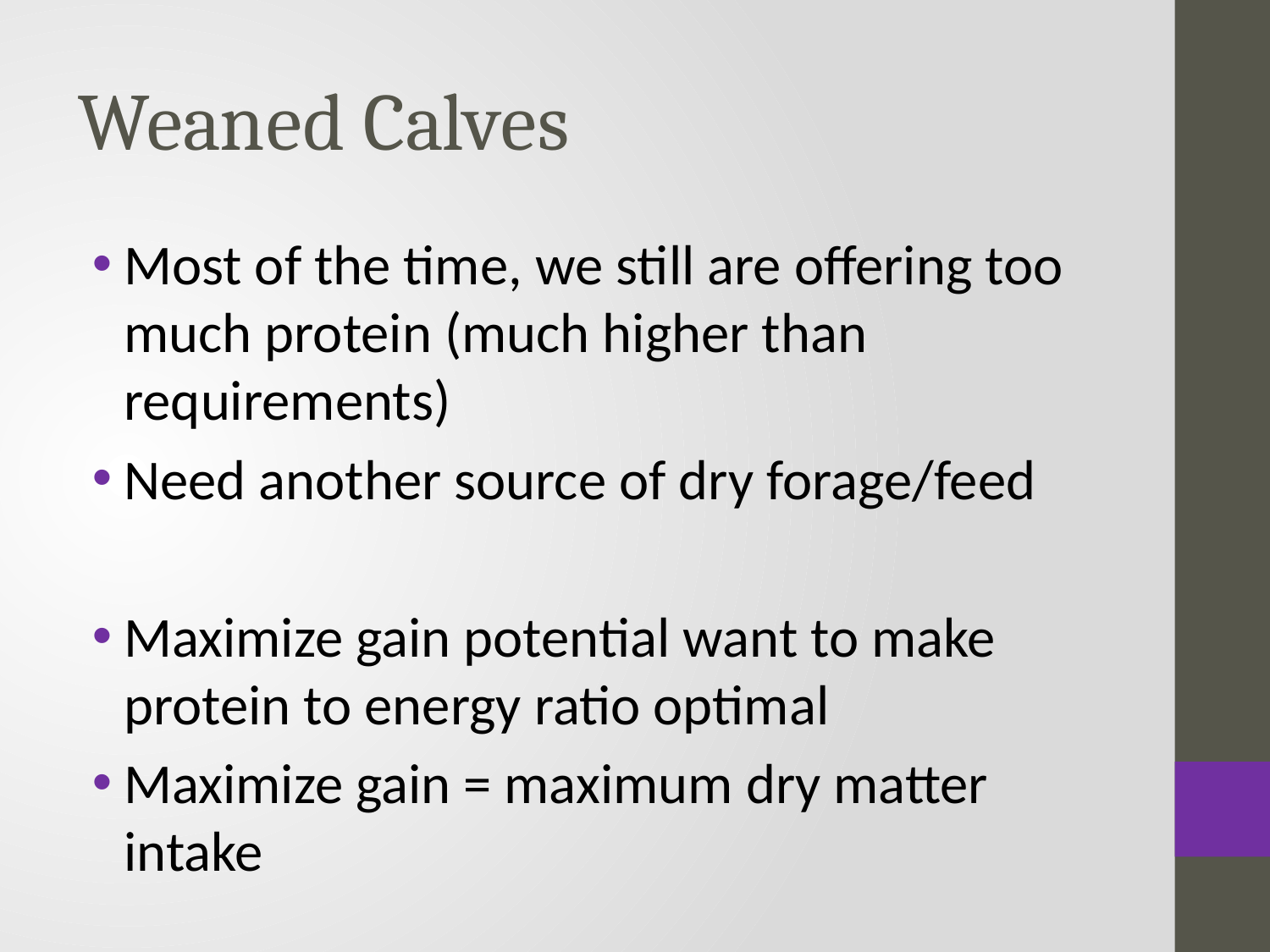

# Weaned Calves
Most of the time, we still are offering too much protein (much higher than requirements)
Need another source of dry forage/feed

Maximize gain potential want to make protein to energy ratio optimal
Maximize gain = maximum dry matter intake